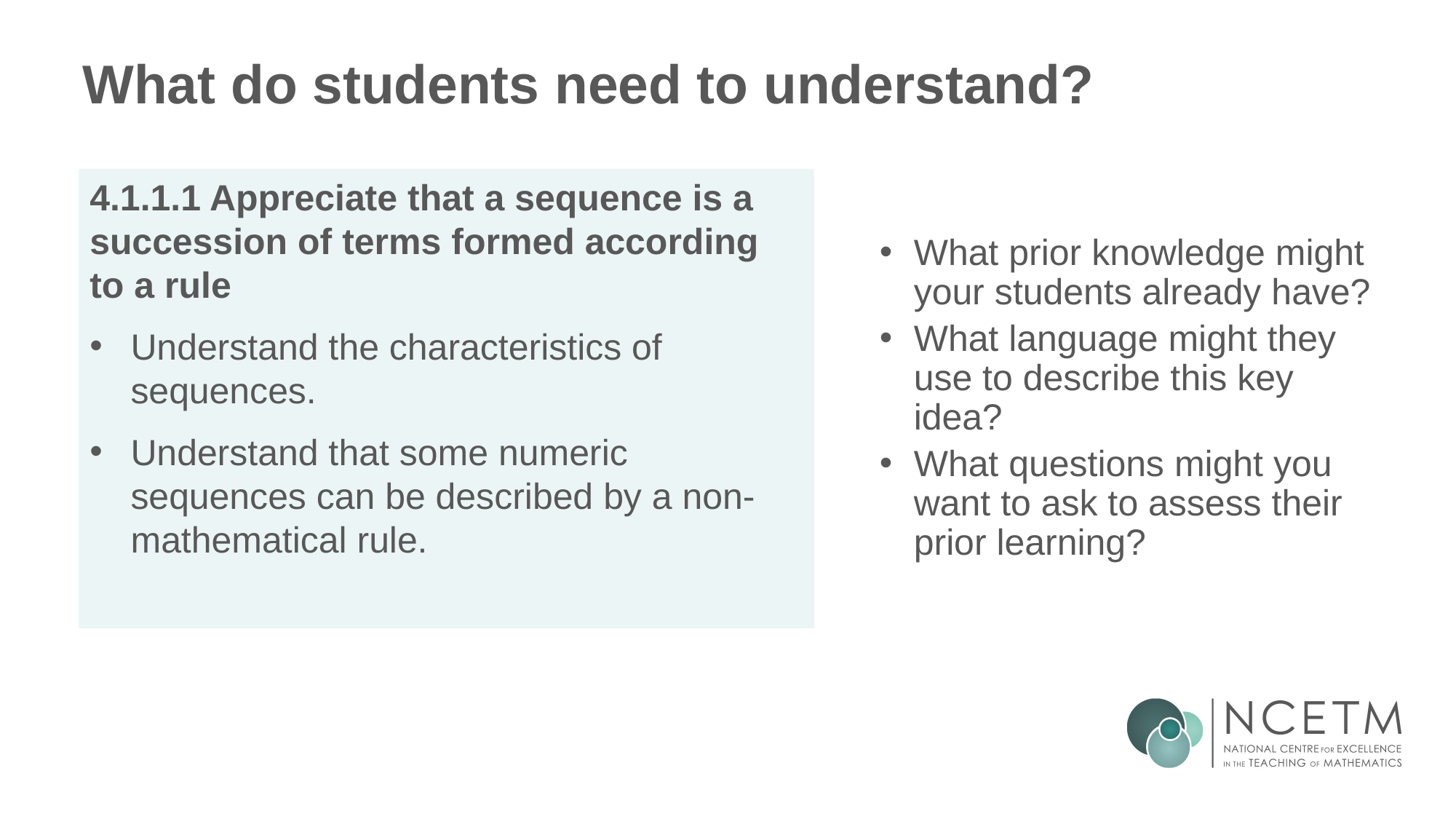

# What do students need to understand?
What prior knowledge might your students already have?
What language might they use to describe this key idea?
What questions might you want to ask to assess their prior learning?
4.1.1.1 Appreciate that a sequence is a succession of terms formed according to a rule
Understand the characteristics of sequences.
Understand that some numeric sequences can be described by a non-mathematical rule.